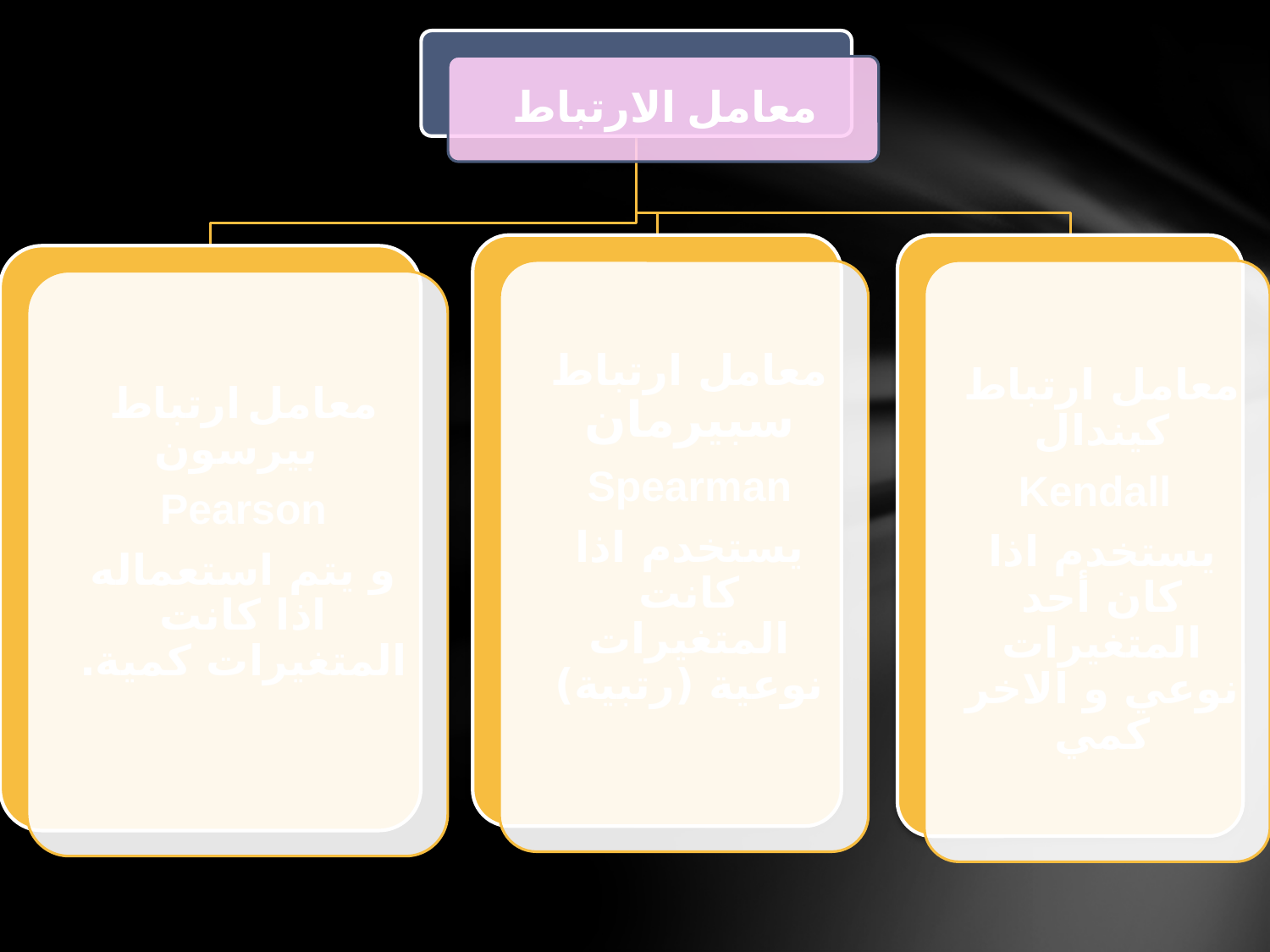

معامل الارتباط
معامل ارتباط بيرسون
Pearson
و يتم استعماله اذا كانت المتغيرات كمية.

معامل ارتباط سبيرمان
Spearman
يستخدم اذا كانت المتغيرات نوعية (رتبية)

معامل ارتباط كيندال
 Kendall
يستخدم اذا كان أحد المتغيرات نوعي و الاخر كمي